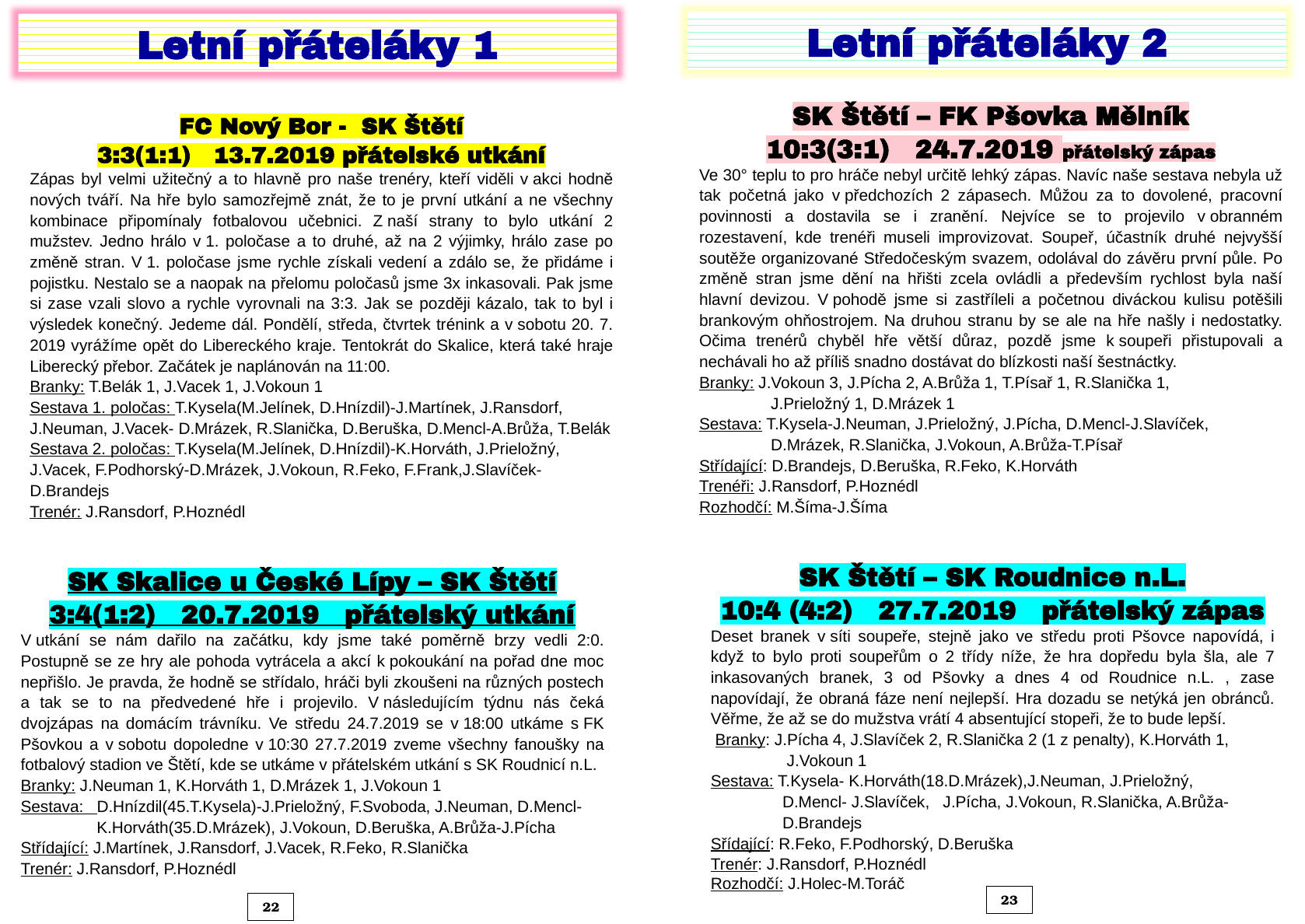

Letní přáteláky 2
Letní přáteláky 1
SK Štětí – FK Pšovka Mělník
10:3(3:1)   24.7.2019 přátelský zápas
Ve 30° teplu to pro hráče nebyl určitě lehký zápas. Navíc naše sestava nebyla už tak početná jako v předchozích 2 zápasech. Můžou za to dovolené, pracovní povinnosti a dostavila se i zranění. Nejvíce se to projevilo v obranném rozestavení, kde trenéři museli improvizovat. Soupeř, účastník druhé nejvyšší soutěže organizované Středočeským svazem, odolával do závěru první půle. Po změně stran jsme dění na hřišti zcela ovládli a především rychlost byla naší hlavní devizou. V pohodě jsme si zastříleli a početnou diváckou kulisu potěšili brankovým ohňostrojem. Na druhou stranu by se ale na hře našly i nedostatky. Očima trenérů chyběl hře větší důraz, pozdě jsme k soupeři přistupovali a nechávali ho až příliš snadno dostávat do blízkosti naší šestnáctky.
Branky: J.Vokoun 3, J.Pícha 2, A.Brůža 1, T.Písař 1, R.Slanička 1,
                J.Prieložný 1, D.Mrázek 1
Sestava: T.Kysela-J.Neuman, J.Prieložný, J.Pícha, D.Mencl-J.Slavíček,
                D.Mrázek, R.Slanička, J.Vokoun, A.Brůža-T.Písař
Střídající: D.Brandejs, D.Beruška, R.Feko, K.Horváth
Trenéři: J.Ransdorf, P.Hoznédl
Rozhodčí: M.Šíma-J.Šíma
FC Nový Bor -  SK Štětí
3:3(1:1)   13.7.2019 přátelské utkání
Zápas byl velmi užitečný a to hlavně pro naše trenéry, kteří viděli v akci hodně nových tváří. Na hře bylo samozřejmě znát, že to je první utkání a ne všechny kombinace připomínaly fotbalovou učebnici. Z naší strany to bylo utkání 2 mužstev. Jedno hrálo v 1. poločase a to druhé, až na 2 výjimky, hrálo zase po změně stran. V 1. poločase jsme rychle získali vedení a zdálo se, že přidáme i pojistku. Nestalo se a naopak na přelomu poločasů jsme 3x inkasovali. Pak jsme si zase vzali slovo a rychle vyrovnali na 3:3. Jak se později kázalo, tak to byl i výsledek konečný. Jedeme dál. Pondělí, středa, čtvrtek trénink a v sobotu 20. 7. 2019 vyrážíme opět do Libereckého kraje. Tentokrát do Skalice, která také hraje Liberecký přebor. Začátek je naplánován na 11:00.
Branky: T.Belák 1, J.Vacek 1, J.Vokoun 1
Sestava 1. poločas: T.Kysela(M.Jelínek, D.Hnízdil)-J.Martínek, J.Ransdorf, J.Neuman, J.Vacek- D.Mrázek, R.Slanička, D.Beruška, D.Mencl-A.Brůža, T.Belák
Sestava 2. poločas: T.Kysela(M.Jelínek, D.Hnízdil)-K.Horváth, J.Prieložný, J.Vacek, F.Podhorský-D.Mrázek, J.Vokoun, R.Feko, F.Frank,J.Slavíček-D.Brandejs
Trenér: J.Ransdorf, P.Hoznédl

SK Štětí – SK Roudnice n.L.
10:4 (4:2)   27.7.2019   přátelský zápas
Deset branek v síti soupeře, stejně jako ve středu proti Pšovce napovídá, i když to bylo proti soupeřům o 2 třídy níže, že hra dopředu byla šla, ale 7 inkasovaných branek, 3 od Pšovky a dnes 4 od Roudnice n.L. , zase napovídají, že obraná fáze není nejlepší. Hra dozadu se netýká jen obránců. Věřme, že až se do mužstva vrátí 4 absentující stopeři, že to bude lepší.
 Branky: J.Pícha 4, J.Slavíček 2, R.Slanička 2 (1 z penalty), K.Horváth 1,
                 J.Vokoun 1
Sestava: T.Kysela- K.Horváth(18.D.Mrázek),J.Neuman, J.Prieložný,
                D.Mencl- J.Slavíček,   J.Pícha, J.Vokoun, R.Slanička, A.Brůža-
                D.Brandejs
Sřídající: R.Feko, F.Podhorský, D.Beruška
Trenér: J.Ransdorf, P.Hoznédl
Rozhodčí: J.Holec-M.Toráč
SK Skalice u České Lípy – SK Štětí
3:4(1:2)   20.7.2019   přátelský utkání
V utkání se nám dařilo na začátku, kdy jsme také poměrně brzy vedli 2:0. Postupně se ze hry ale pohoda vytrácela a akcí k pokoukání na pořad dne moc nepřišlo. Je pravda, že hodně se střídalo, hráči byli zkoušeni na různých postech a tak se to na předvedené hře i projevilo. V následujícím týdnu nás čeká dvojzápas na domácím trávníku. Ve středu 24.7.2019 se v 18:00 utkáme s FK Pšovkou a v sobotu dopoledne v 10:30 27.7.2019 zveme všechny fanoušky na fotbalový stadion ve Štětí, kde se utkáme v přátelském utkání s SK Roudnicí n.L.
Branky: J.Neuman 1, K.Horváth 1, D.Mrázek 1, J.Vokoun 1
Sestava:   D.Hnízdil(45.T.Kysela)-J.Prieložný, F.Svoboda, J.Neuman, D.Mencl-
                 K.Horváth(35.D.Mrázek), J.Vokoun, D.Beruška, A.Brůža-J.Pícha
Střídající: J.Martínek, J.Ransdorf, J.Vacek, R.Feko, R.Slanička
Trenér: J.Ransdorf, P.Hoznédl
23
22